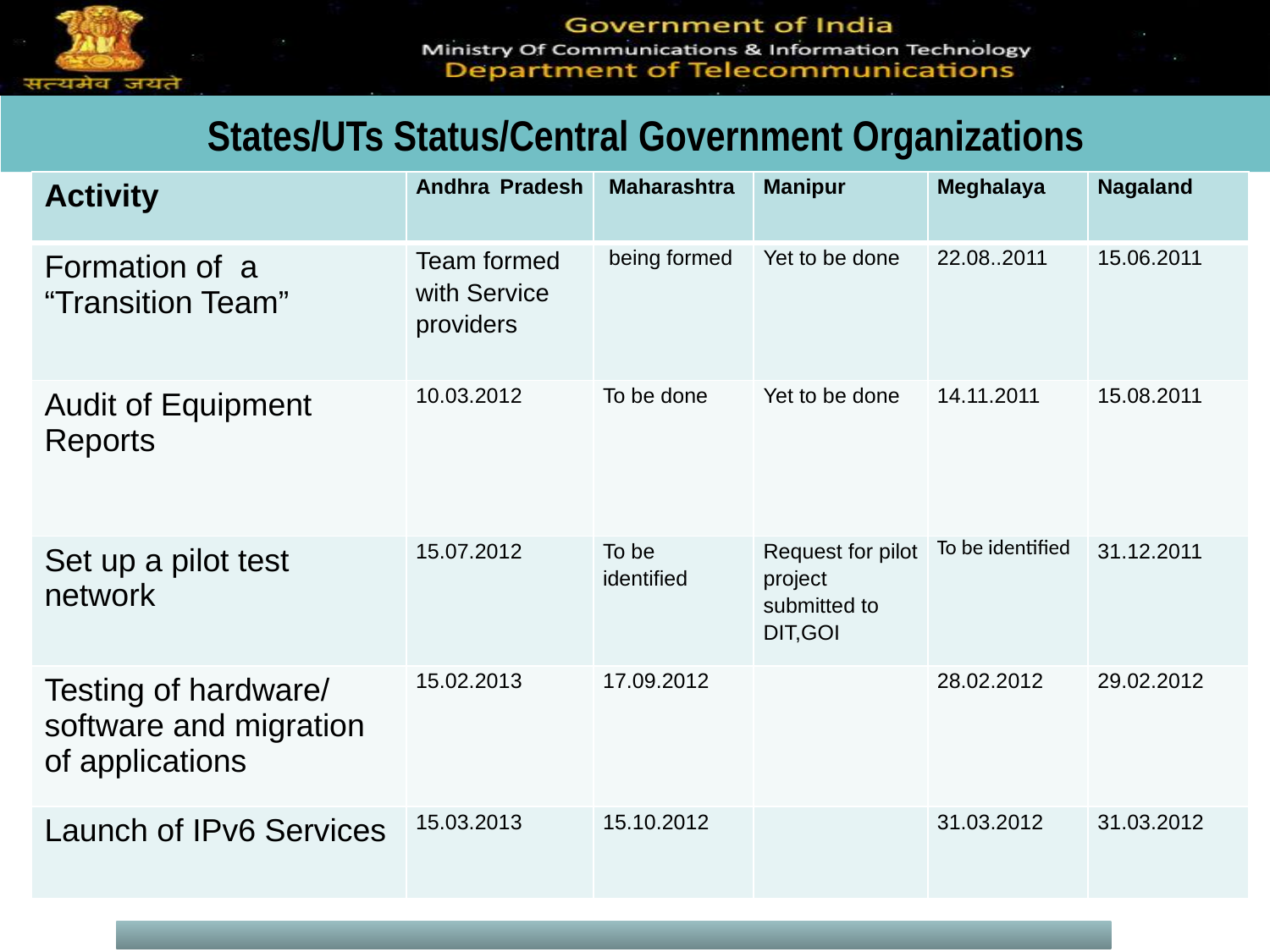

# States/UTs Status/Central Government Organizations
| Activity | Andhra Pradesh | Maharashtra | Manipur | Meghalaya | Nagaland |
| --- | --- | --- | --- | --- | --- |
| Formation of a “Transition Team” | Team formed with Service providers | being formed | Yet to be done | 22.08..2011 | 15.06.2011 |
| Audit of Equipment Reports | 10.03.2012 | To be done | Yet to be done | 14.11.2011 | 15.08.2011 |
| Set up a pilot test network | 15.07.2012 | To be identified | Request for pilot project submitted to DIT,GOI | To be identified | 31.12.2011 |
| Testing of hardware/ software and migration of applications | 15.02.2013 | 17.09.2012 |  | 28.02.2012 | 29.02.2012 |
| Launch of IPv6 Services | 15.03.2013 | 15.10.2012 |  | 31.03.2012 | 31.03.2012 |